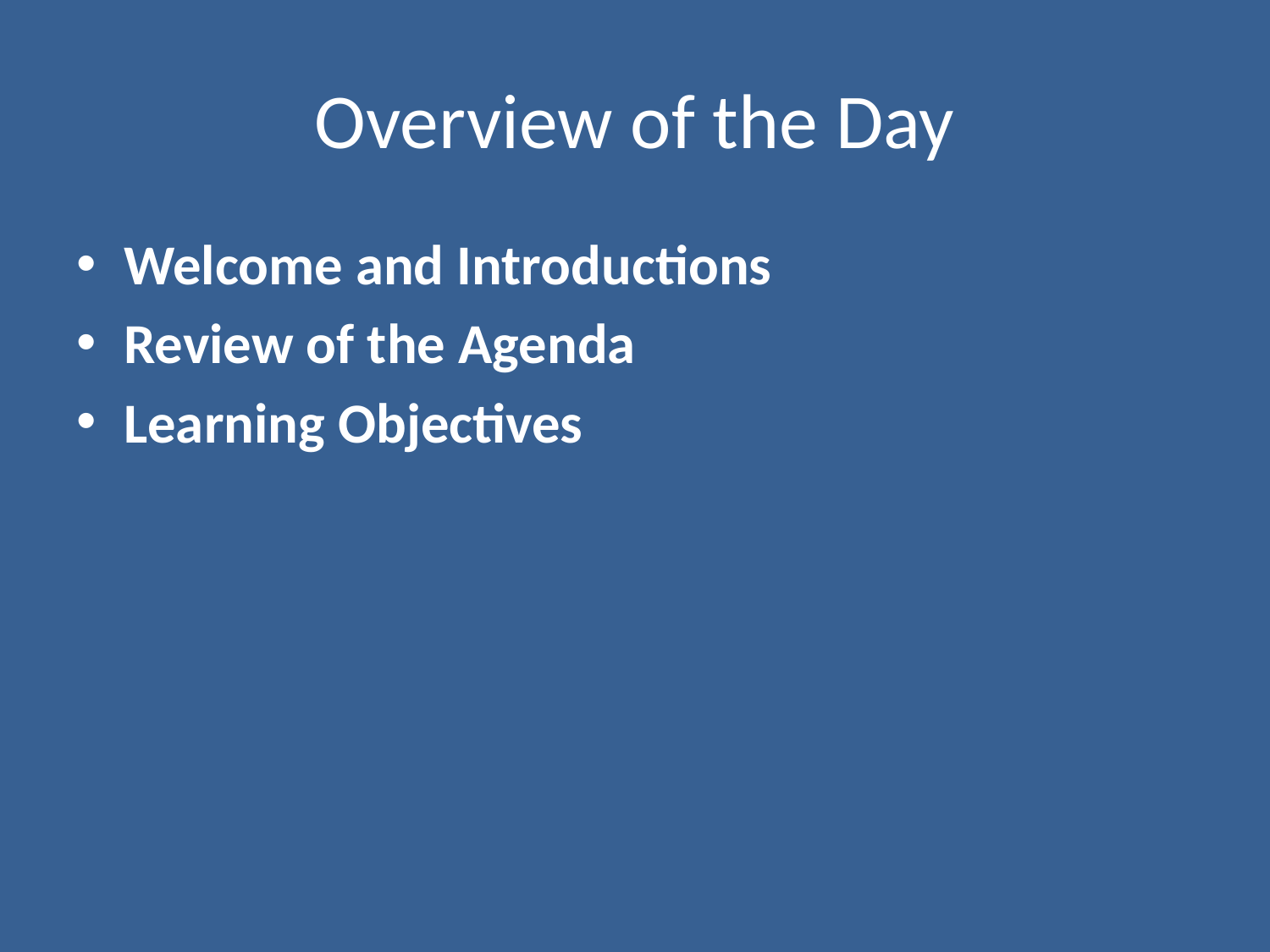

# Overview of the Day
Welcome and Introductions
Review of the Agenda
Learning Objectives